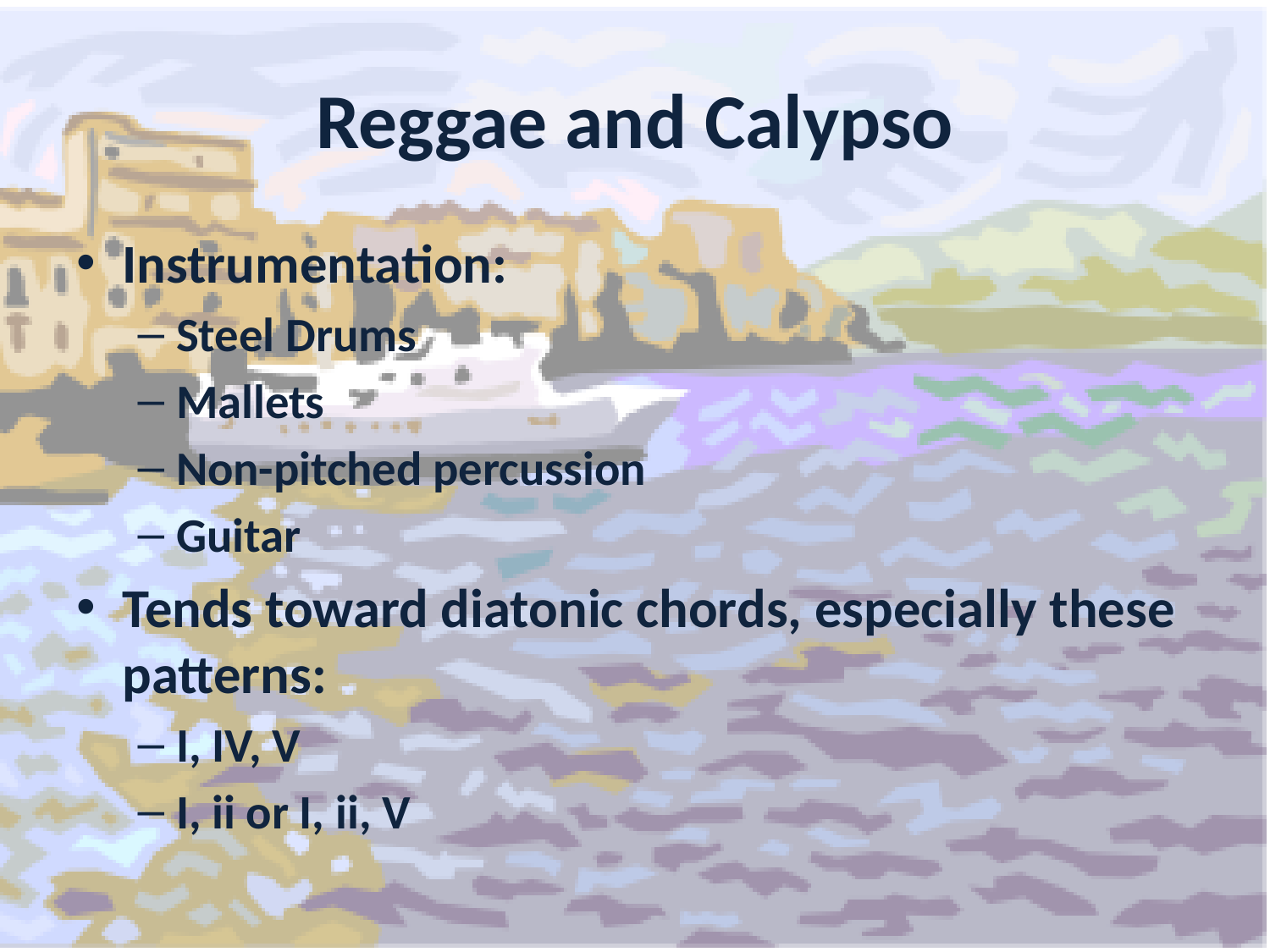

# Reggae and Calypso
Instrumentation:
Steel Drums
Mallets
Non-pitched percussion
Guitar
Tends toward diatonic chords, especially these patterns:
I, IV, V
I, ii or I, ii, V